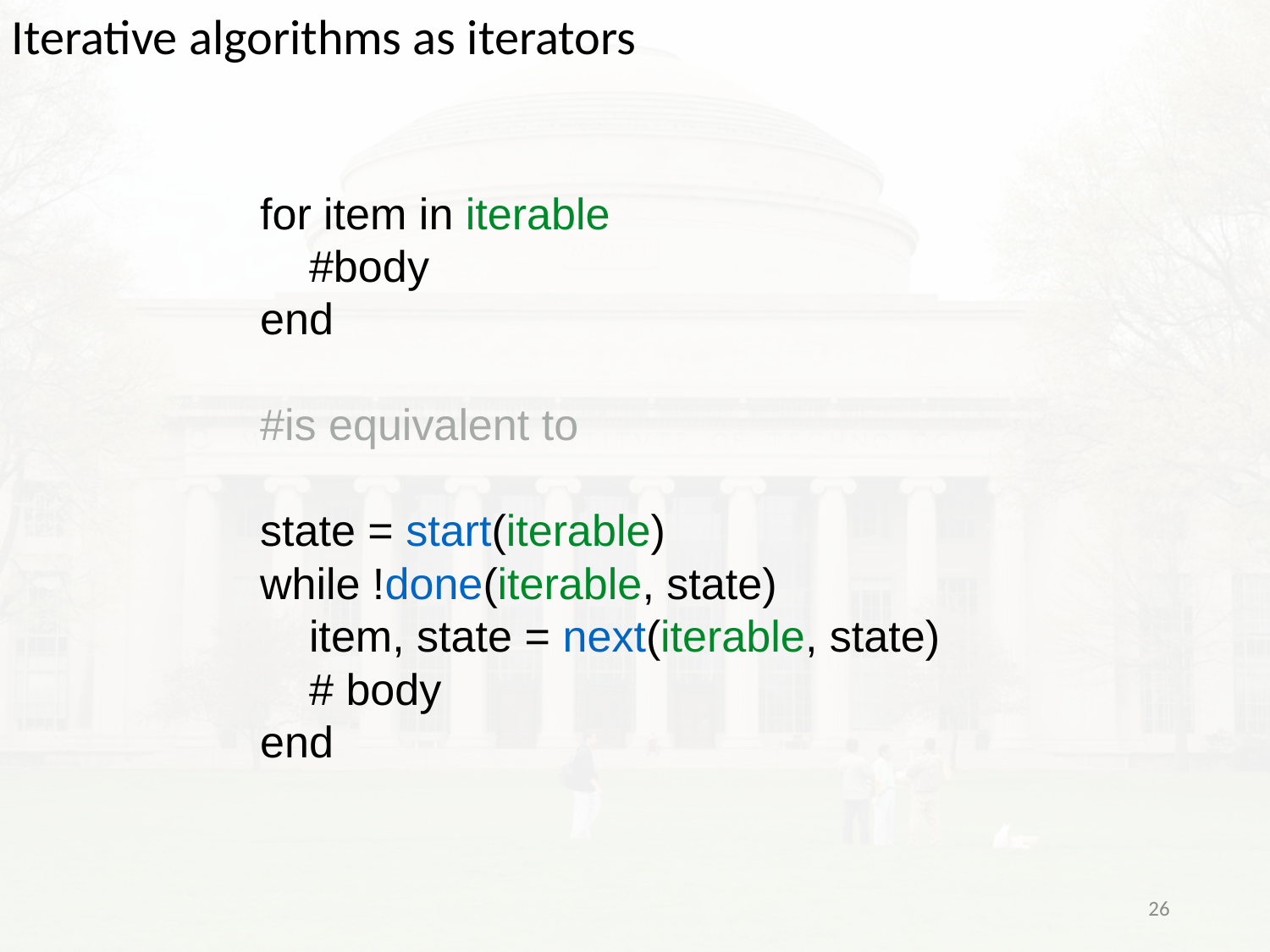

Iterative algorithms as iterators
for item in iterable
    #body
end

#is equivalent to

state = start(iterable)
while !done(iterable, state)
    item, state = next(iterable, state)
    # body
end
26